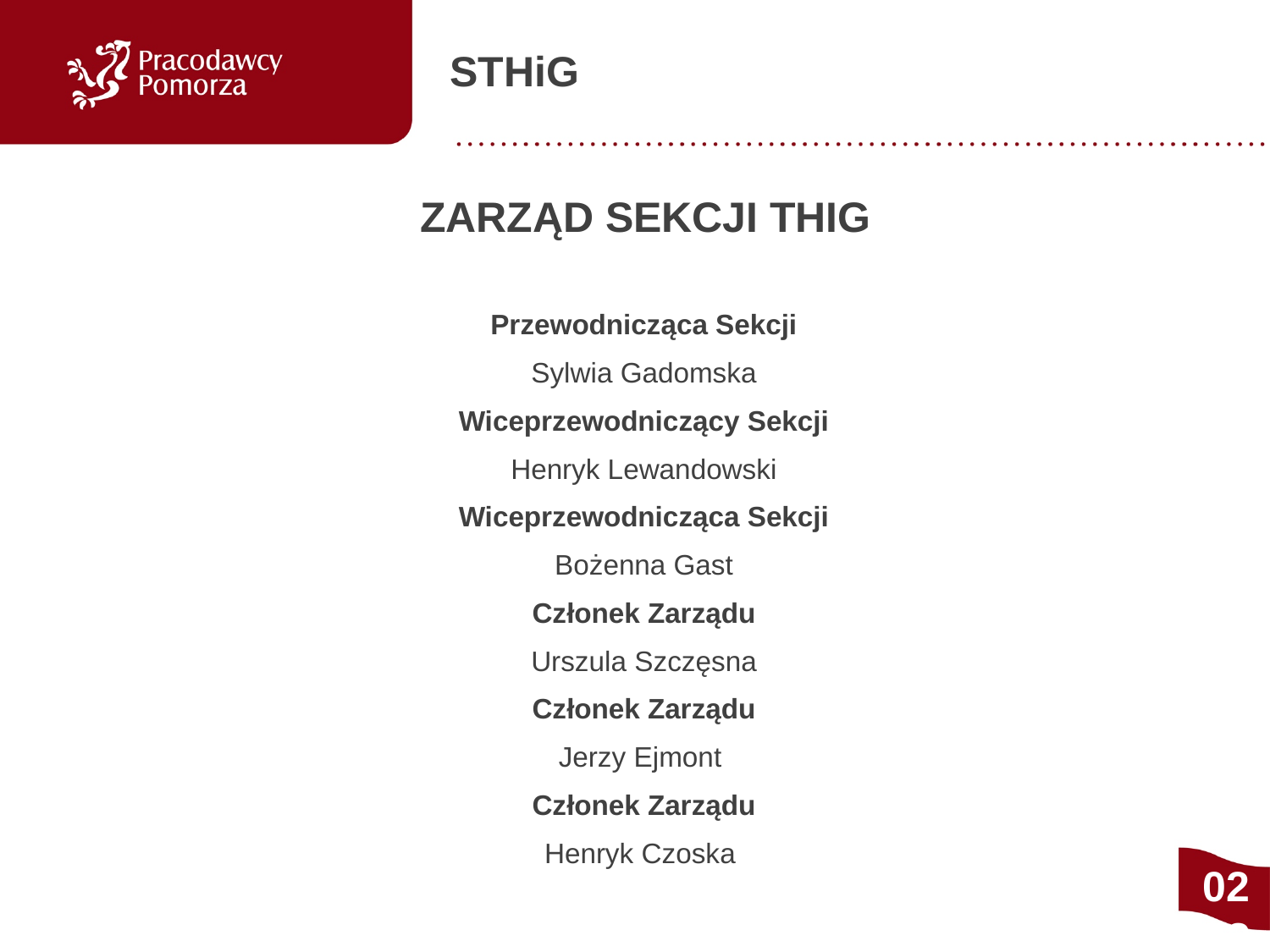

# STHiG
ZARZĄD SEKCJI THIG

Przewodnicząca Sekcji
Sylwia Gadomska
Wiceprzewodniczący Sekcji
Henryk Lewandowski
Wiceprzewodnicząca Sekcji
Bożenna Gast
Członek Zarządu
Urszula Szczęsna
Członek Zarządu
Jerzy Ejmont
Członek Zarządu
Henryk Czoska
02
02